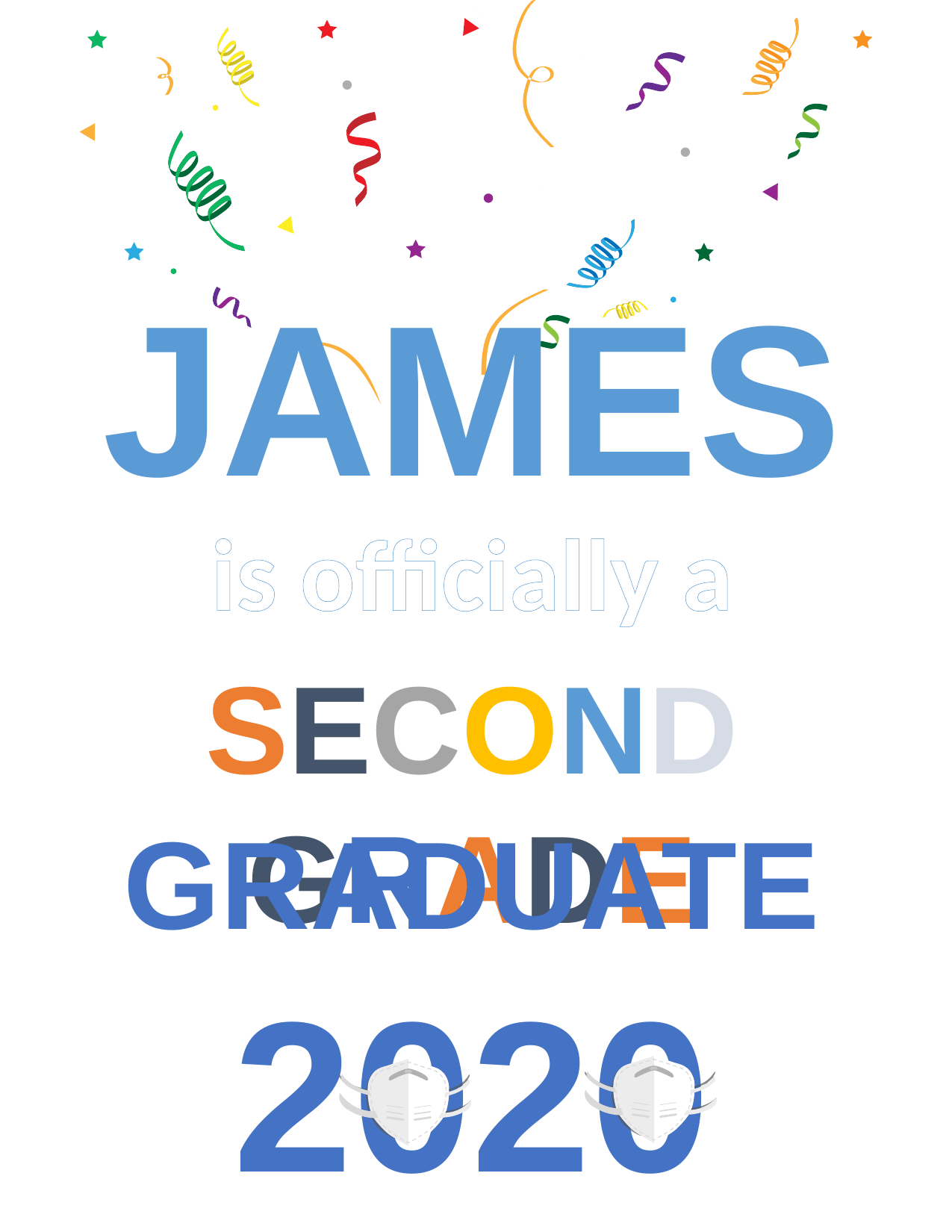

JAMES
is officially a
SECOND GRADE
GRADUATE
2020